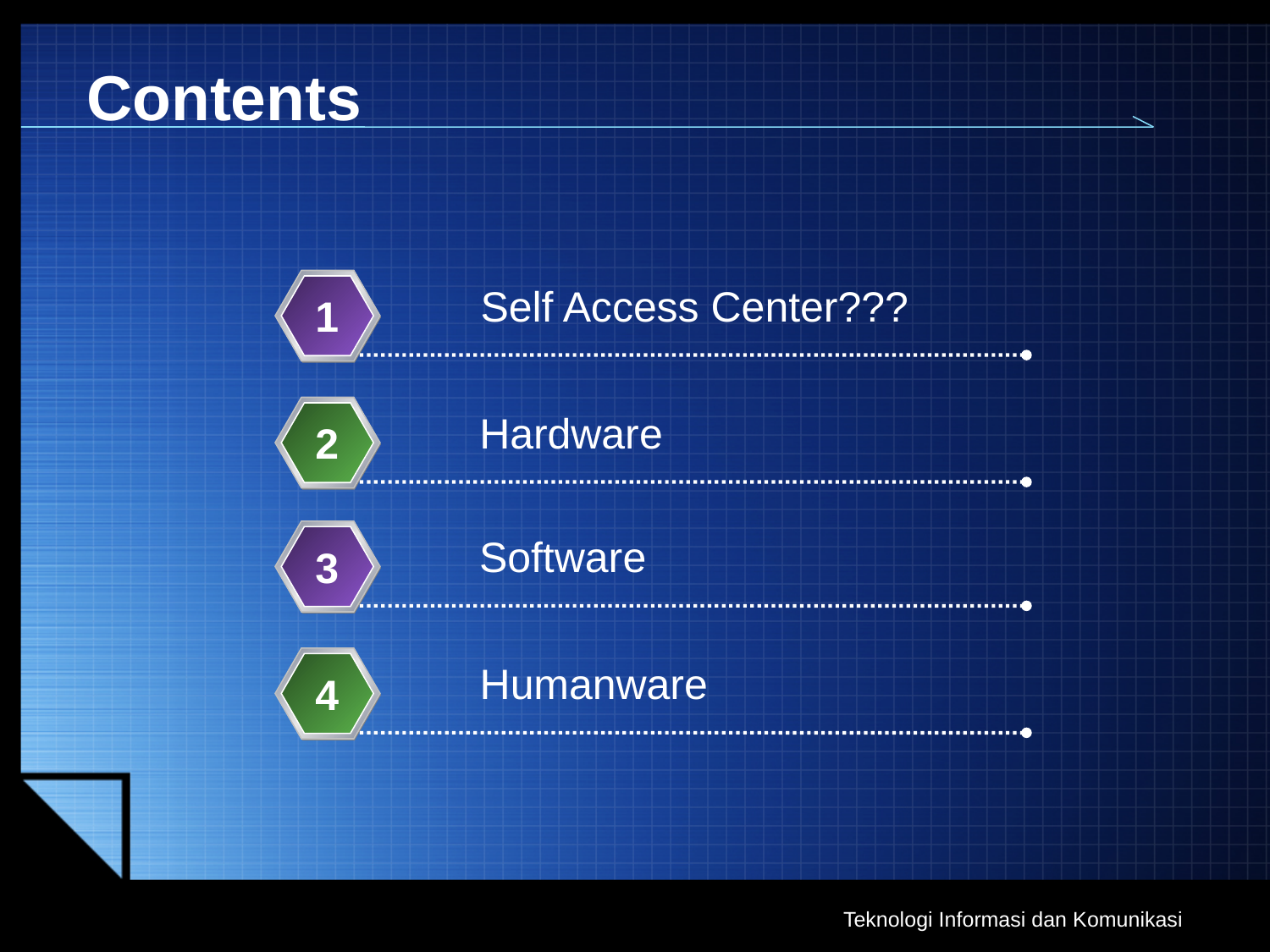

# Contents

Self Access Center???
1

Hardware
2

Software
3

Humanware
4

Teknologi Informasi dan Komunikasi